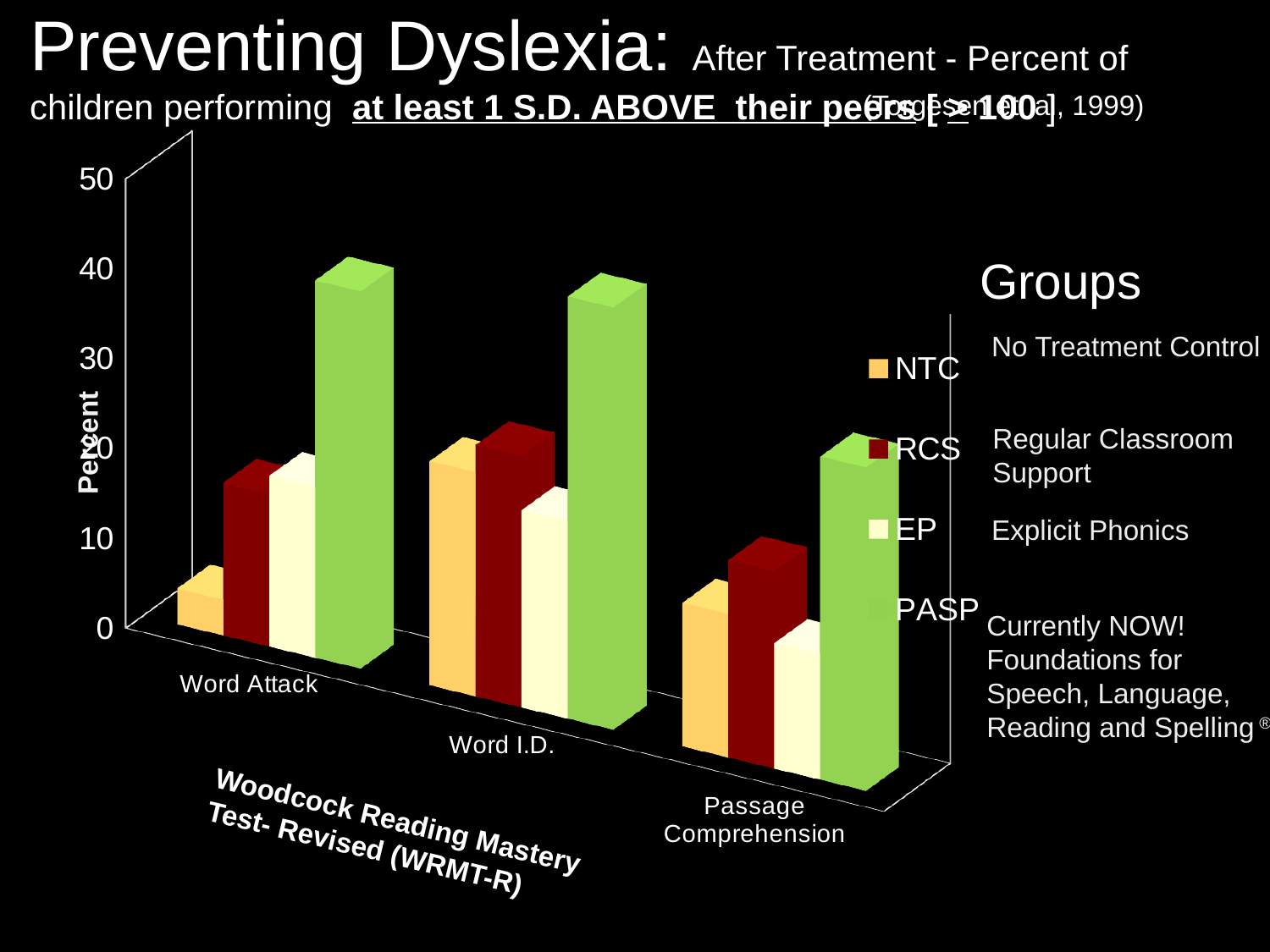

# Preventing Dyslexia: After Treatment - Percent of children performing  at least 1 S.D. ABOVE  their peers [ > 100 ]
(Torgesen et  al, 1999)

[unsupported chart]

Percent
     Groups
No Treatment Control
Regular Classroom Support
Explicit Phonics
Currently NOW! Foundations for Speech, Language, Reading and Spelling ®
Woodcock Reading Mastery Test- Revised (WRMT-R)